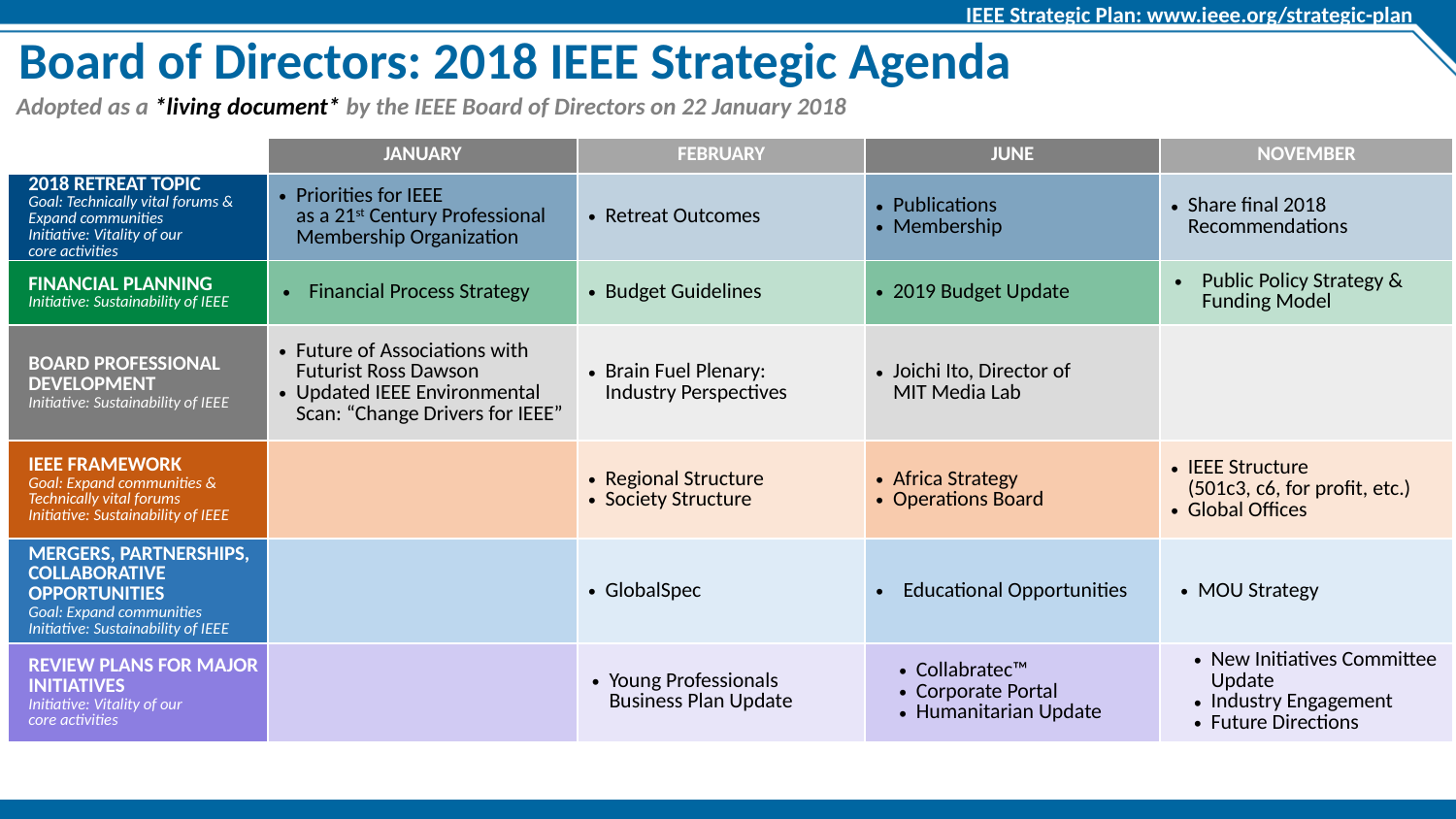

IEEE Strategic Plan: www.ieee.org/strategic-plan

# Board of Directors: 2018 IEEE Strategic Agenda
Adopted as a *living document* by the IEEE Board of Directors on 22 January 2018

|  | JANUARY | FEBRUARY | JUNE | NOVEMBER |
| --- | --- | --- | --- | --- |
| 2018 RETREAT TOPIC Goal: Technically vital forums & Expand communities Initiative: Vitality of our core activities | Priorities for IEEE as a 21st Century Professional Membership Organization | Retreat Outcomes | Publications Membership | Share final 2018 Recommendations |
| FINANCIAL PLANNING Initiative: Sustainability of IEEE | Financial Process Strategy | Budget Guidelines | 2019 Budget Update | Public Policy Strategy & Funding Model |
| BOARD PROFESSIONAL DEVELOPMENT Initiative: Sustainability of IEEE | Future of Associations with Futurist Ross Dawson Updated IEEE Environmental Scan: “Change Drivers for IEEE” | Brain Fuel Plenary: Industry Perspectives | Joichi Ito, Director of MIT Media Lab |  |
| IEEE FRAMEWORK Goal: Expand communities & Technically vital forums Initiative: Sustainability of IEEE |  | Regional Structure Society Structure | Africa Strategy Operations Board | IEEE Structure (501c3, c6, for profit, etc.) Global Offices |
| MERGERS, PARTNERSHIPS, COLLABORATIVE OPPORTUNITIES Goal: Expand communities Initiative: Sustainability of IEEE |  | GlobalSpec | Educational Opportunities | MOU Strategy |
| REVIEW PLANS FOR MAJOR INITIATIVES Initiative: Vitality of our core activities |  | Young Professionals Business Plan Update | Collabratec™ Corporate Portal Humanitarian Update | New Initiatives Committee Update Industry Engagement Future Directions |

7